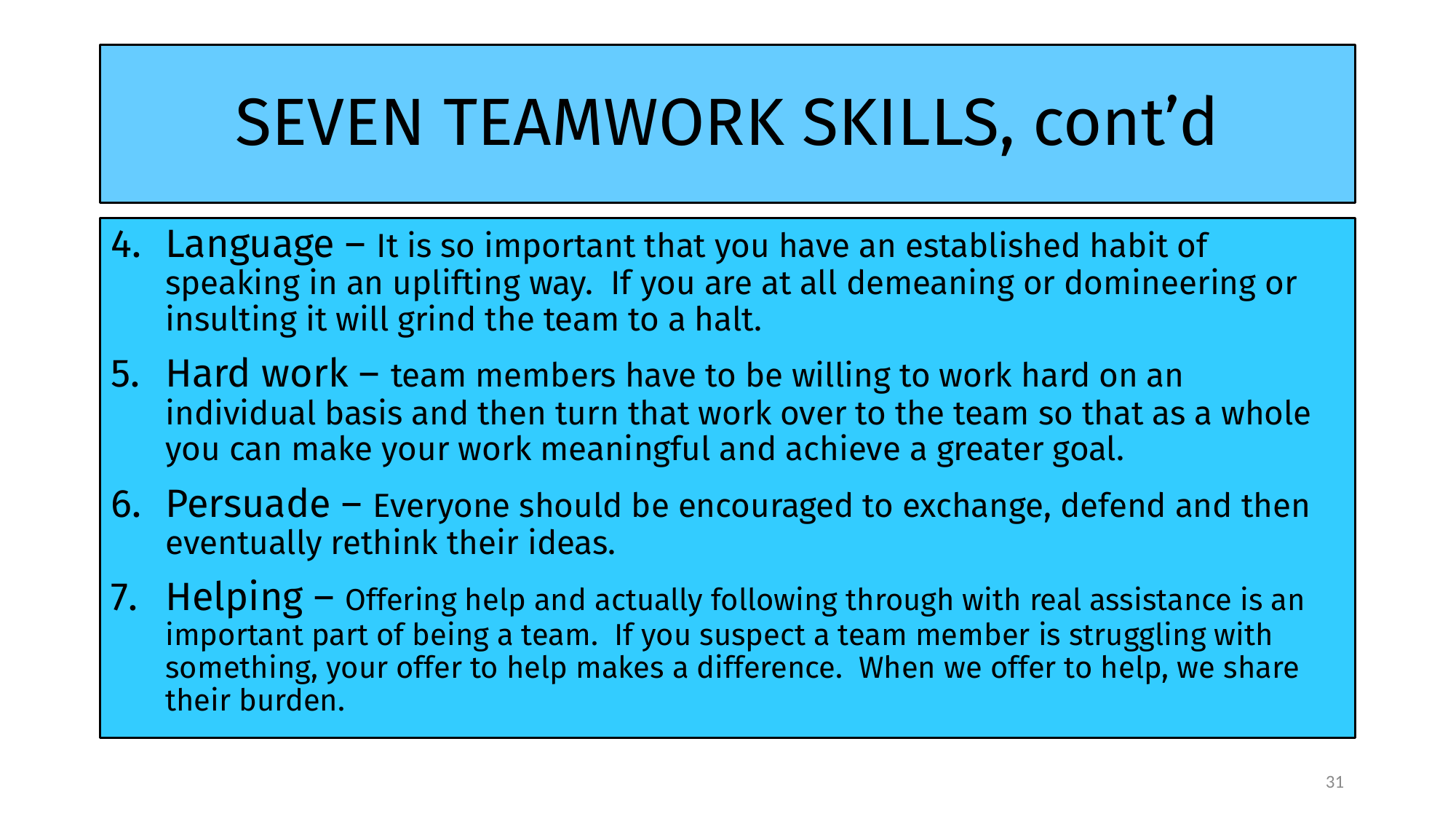

# SEVEN TEAMWORK SKILLS, cont’d
Language – It is so important that you have an established habit of          speaking in an uplifting way.  If you are at all demeaning or domineering or insulting it will grind the team to a halt.
Hard work – team members have to be willing to work hard on an individual basis and then turn that work over to the team so that as a whole you can make your work meaningful and achieve a greater goal.
Persuade – Everyone should be encouraged to exchange, defend and then eventually rethink their ideas.
Helping – Offering help and actually following through with real assistance is an important part of being a team.  If you suspect a team member is struggling with something, your offer to help makes a difference.  When we offer to help, we share their burden.

31